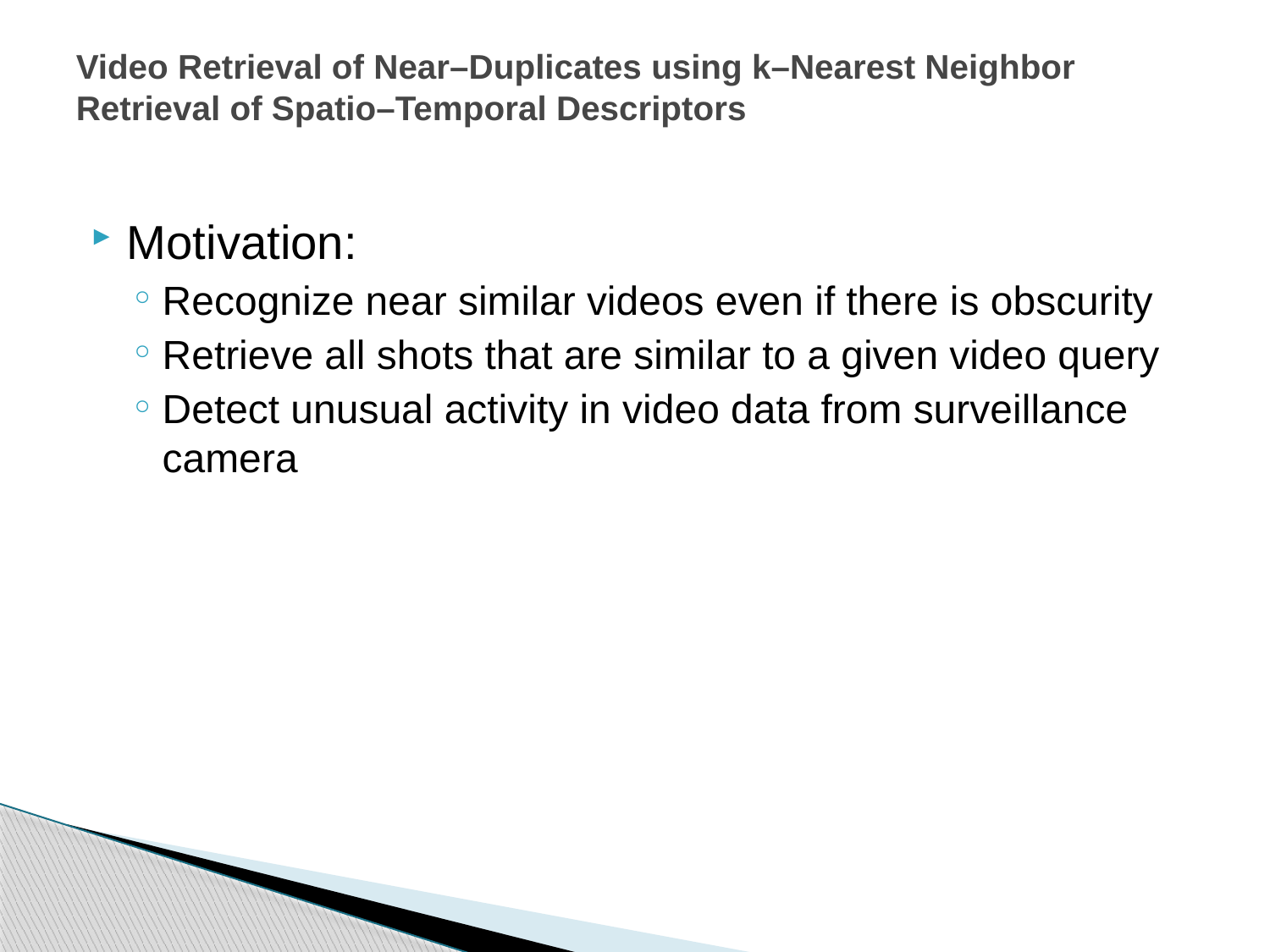

# Video Retrieval of Near–Duplicates using k–Nearest Neighbor Retrieval of Spatio–Temporal Descriptors
Motivation:
Recognize near similar videos even if there is obscurity
Retrieve all shots that are similar to a given video query
Detect unusual activity in video data from surveillance camera